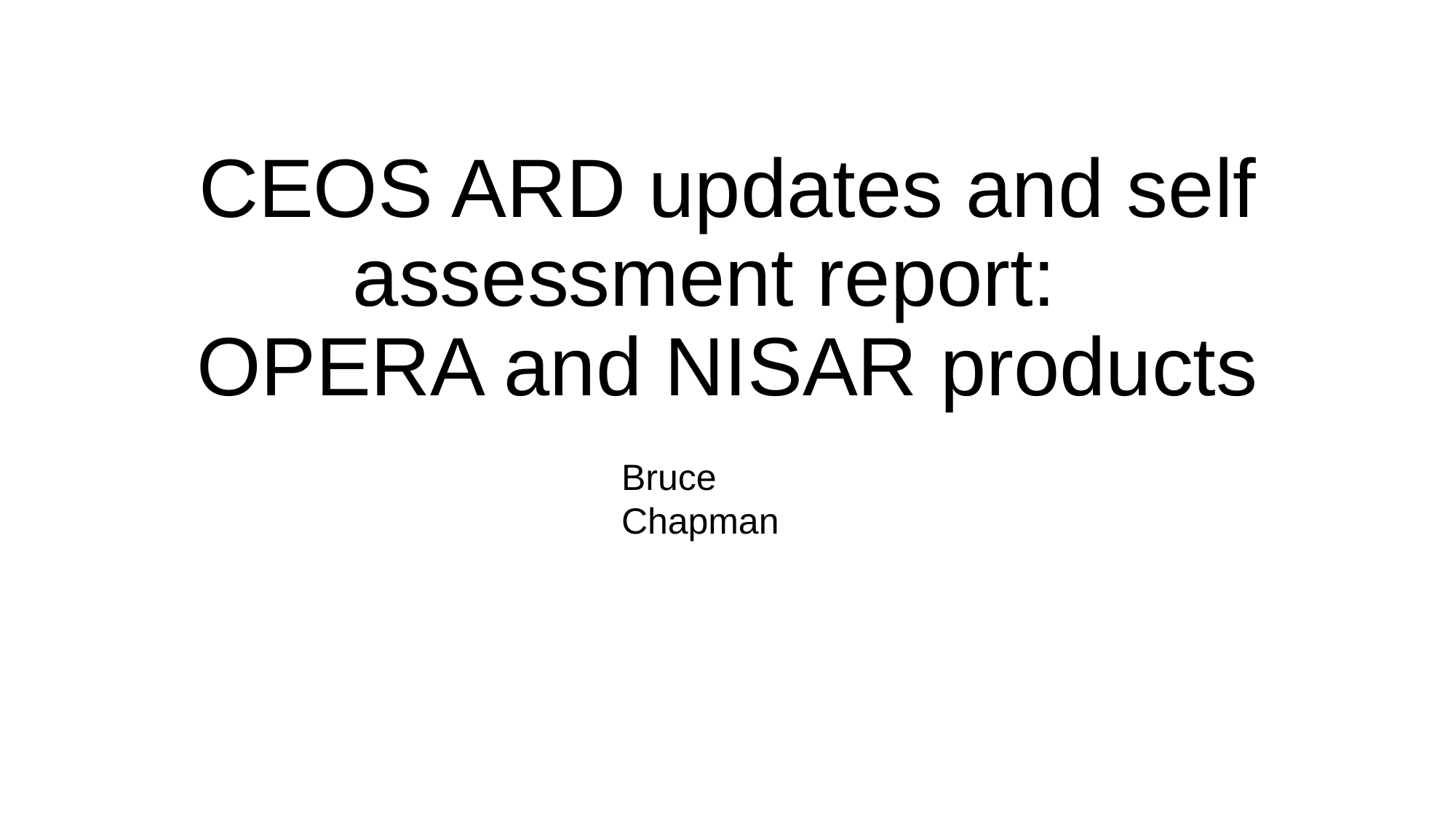

# CEOS ARD updates and self assessment report: OPERA and NISAR products
Bruce Chapman